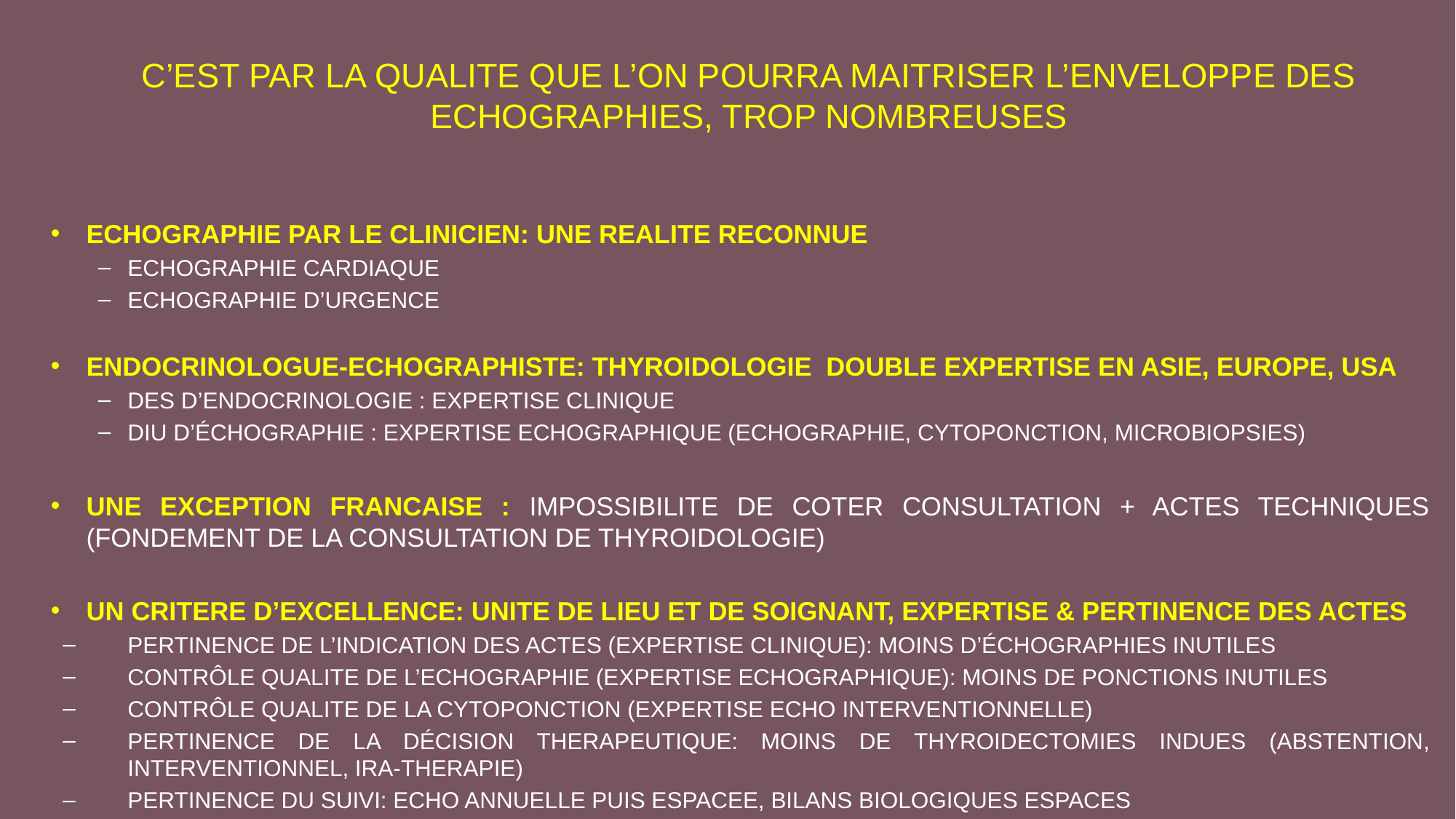

# C’EST PAR LA QUALITE QUE L’ON POURRA MAITRISER L’ENVELOPPE DES ECHOGRAPHIES, TROP NOMBREUSES
ECHOGRAPHIE PAR LE CLINICIEN: UNE REALITE RECONNUE
ECHOGRAPHIE CARDIAQUE
ECHOGRAPHIE D’URGENCE

ENDOCRINOLOGUE-ECHOGRAPHISTE: THYROIDOLOGIE  DOUBLE EXPERTISE EN ASIE, EUROPE, USA
DES D’ENDOCRINOLOGIE : EXPERTISE CLINIQUE
DIU D’ÉCHOGRAPHIE : EXPERTISE ECHOGRAPHIQUE (ECHOGRAPHIE, CYTOPONCTION, MICROBIOPSIES)

UNE EXCEPTION FRANCAISE : IMPOSSIBILITE DE COTER CONSULTATION + ACTES TECHNIQUES (FONDEMENT DE LA CONSULTATION DE THYROIDOLOGIE)

UN CRITERE D’EXCELLENCE: UNITE DE LIEU ET DE SOIGNANT, EXPERTISE & PERTINENCE DES ACTES
PERTINENCE DE L’INDICATION DES ACTES (EXPERTISE CLINIQUE): MOINS D’ÉCHOGRAPHIES INUTILES
CONTRÔLE QUALITE DE L’ECHOGRAPHIE (EXPERTISE ECHOGRAPHIQUE): MOINS DE PONCTIONS INUTILES
CONTRÔLE QUALITE DE LA CYTOPONCTION (EXPERTISE ECHO INTERVENTIONNELLE)
PERTINENCE DE LA DÉCISION THERAPEUTIQUE: MOINS DE THYROIDECTOMIES INDUES (ABSTENTION, INTERVENTIONNEL, IRA-THERAPIE)
PERTINENCE DU SUIVI: ECHO ANNUELLE PUIS ESPACEE, BILANS BIOLOGIQUES ESPACES